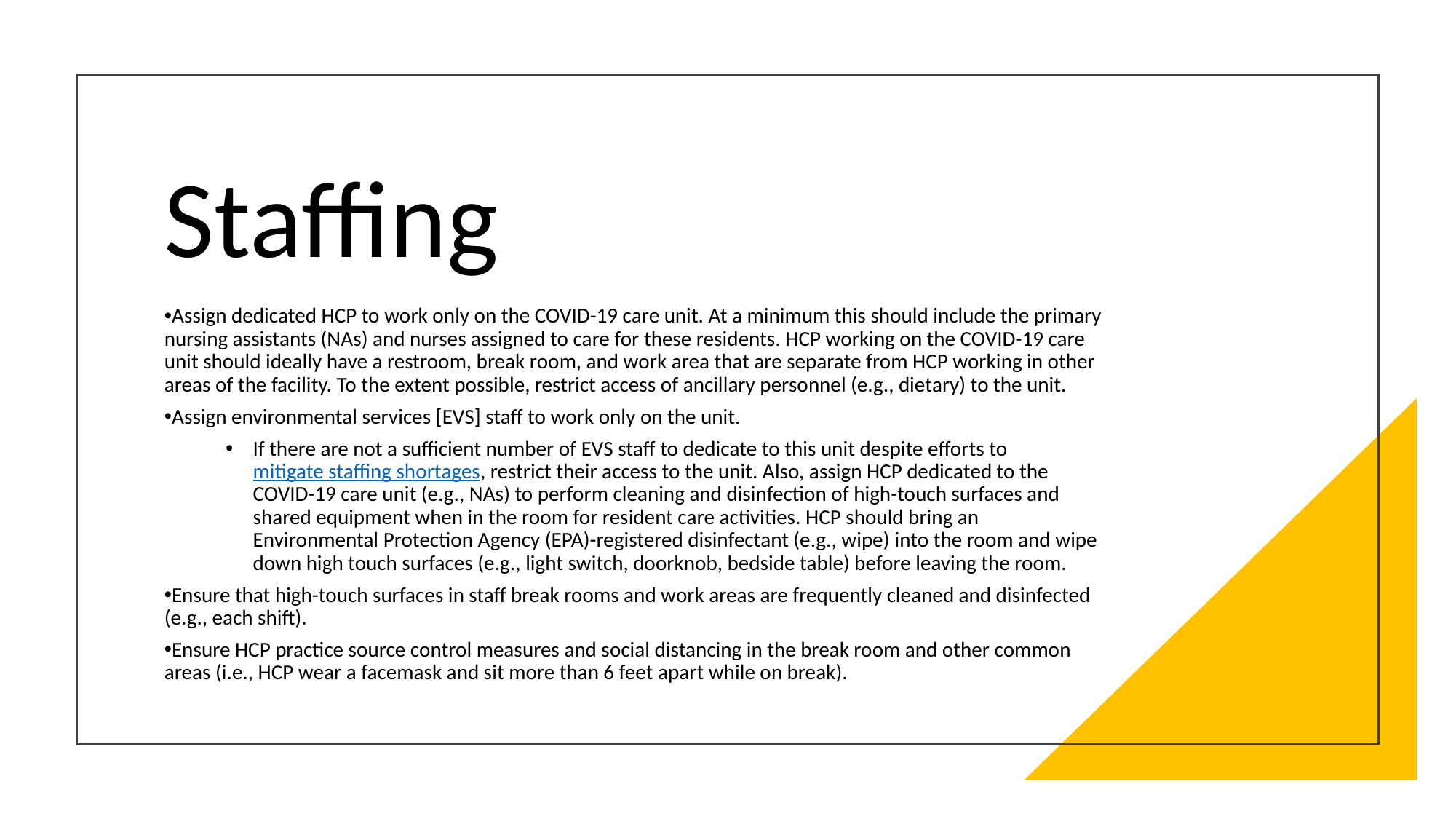

# Staffing
Assign dedicated HCP to work only on the COVID-19 care unit. At a minimum this should include the primary nursing assistants (NAs) and nurses assigned to care for these residents. HCP working on the COVID-19 care unit should ideally have a restroom, break room, and work area that are separate from HCP working in other areas of the facility. To the extent possible, restrict access of ancillary personnel (e.g., dietary) to the unit.
Assign environmental services [EVS] staff to work only on the unit.
If there are not a sufficient number of EVS staff to dedicate to this unit despite efforts to mitigate staffing shortages, restrict their access to the unit. Also, assign HCP dedicated to the COVID-19 care unit (e.g., NAs) to perform cleaning and disinfection of high-touch surfaces and shared equipment when in the room for resident care activities. HCP should bring an Environmental Protection Agency (EPA)-registered disinfectant (e.g., wipe) into the room and wipe down high touch surfaces (e.g., light switch, doorknob, bedside table) before leaving the room.
Ensure that high-touch surfaces in staff break rooms and work areas are frequently cleaned and disinfected (e.g., each shift).
Ensure HCP practice source control measures and social distancing in the break room and other common areas (i.e., HCP wear a facemask and sit more than 6 feet apart while on break).